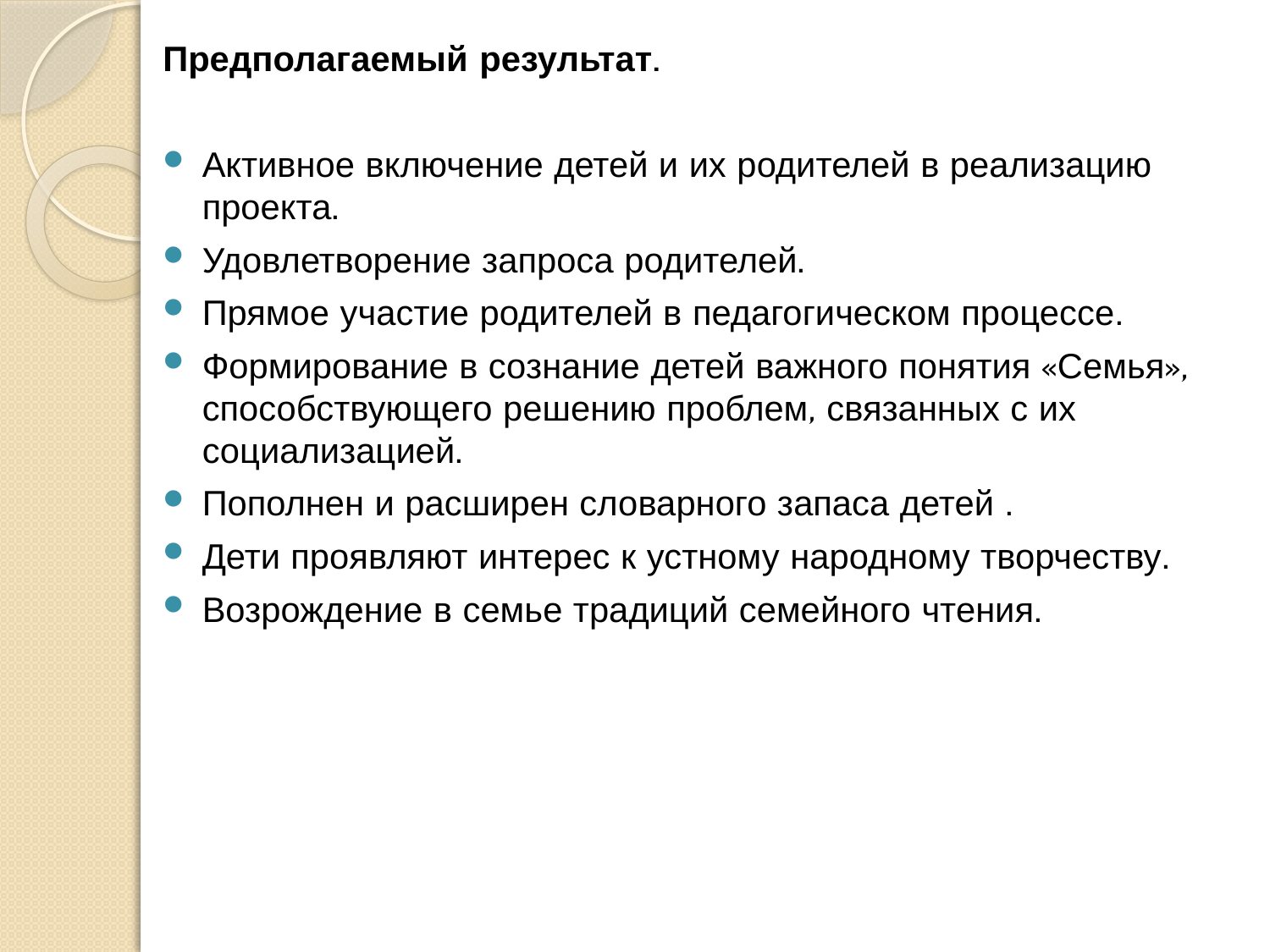

Предполагаемый результат.

Активное включение детей и их родителей в реализацию проекта.
Удовлетворение запроса родителей.
Прямое участие родителей в педагогическом процессе.
Формирование в сознание детей важного понятия «Семья», способствующего решению проблем, связанных с их социализацией.
Пополнен и расширен словарного запаса детей .
Дети проявляют интерес к устному народному творчеству.
Возрождение в семье традиций семейного чтения.